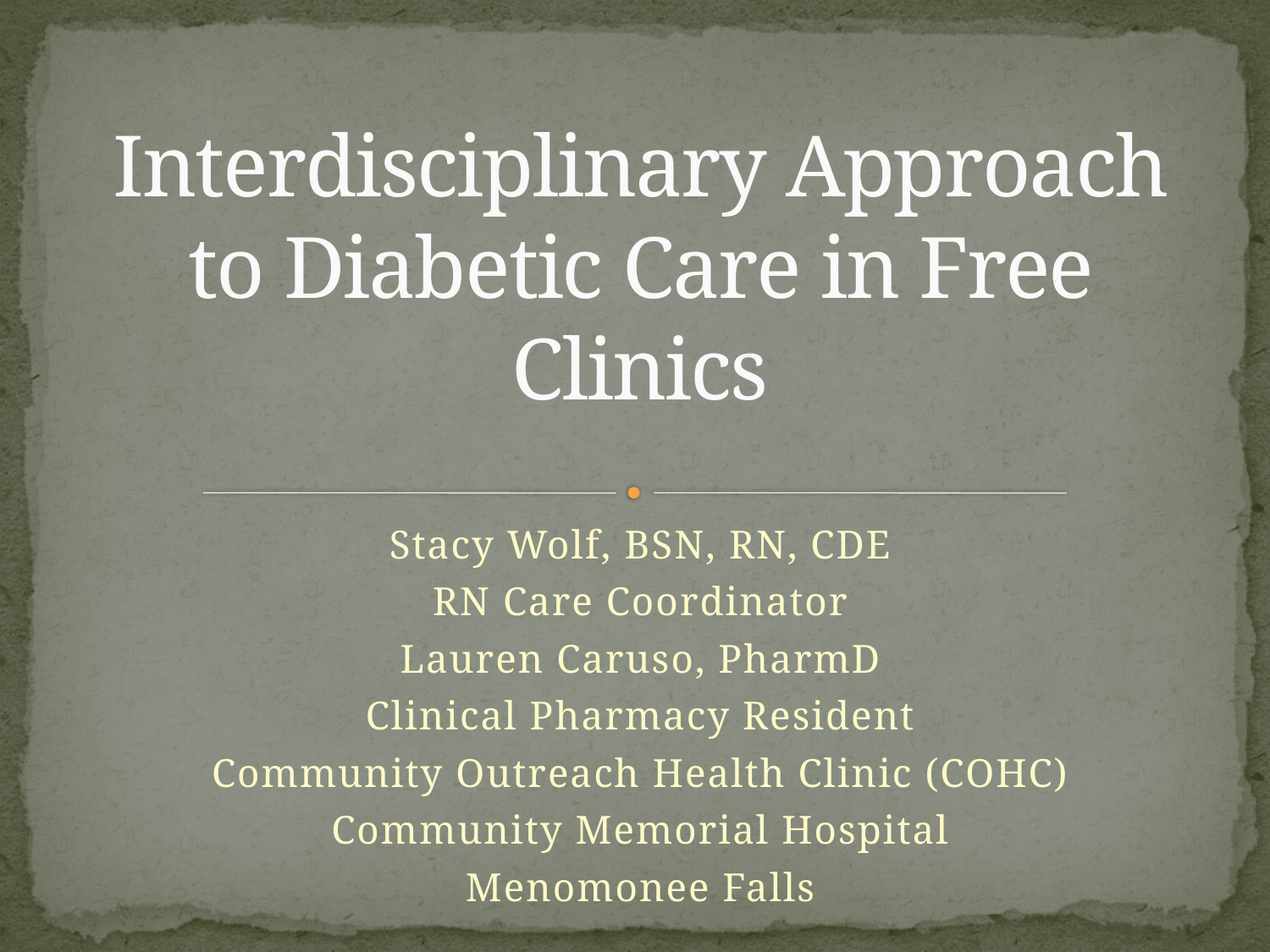

# Interdisciplinary Approach to Diabetic Care in Free Clinics
Stacy Wolf, BSN, RN, CDE
RN Care Coordinator
Lauren Caruso, PharmD
Clinical Pharmacy Resident
Community Outreach Health Clinic (COHC)
Community Memorial Hospital
Menomonee Falls